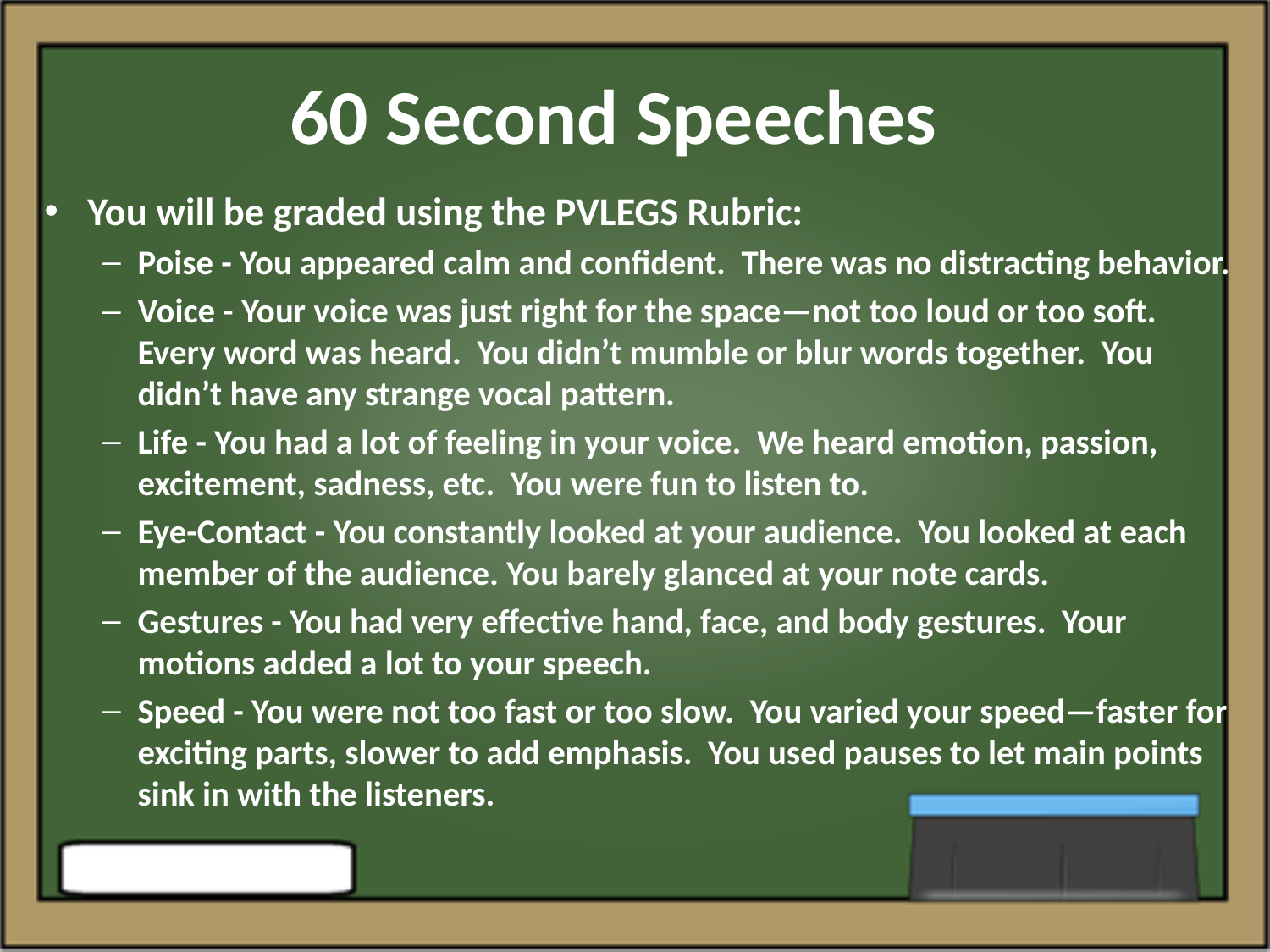

# 60 Second Speeches
You will be graded using the PVLEGS Rubric:
Poise - You appeared calm and confident.  There was no distracting behavior.
Voice - Your voice was just right for the space—not too loud or too soft.  Every word was heard.  You didn’t mumble or blur words together.  You didn’t have any strange vocal pattern.
Life - You had a lot of feeling in your voice.  We heard emotion, passion, excitement, sadness, etc.  You were fun to listen to.
Eye-Contact - You constantly looked at your audience.  You looked at each member of the audience. You barely glanced at your note cards.
Gestures - You had very effective hand, face, and body gestures.  Your motions added a lot to your speech.
Speed - You were not too fast or too slow.  You varied your speed—faster for exciting parts, slower to add emphasis.  You used pauses to let main points sink in with the listeners.